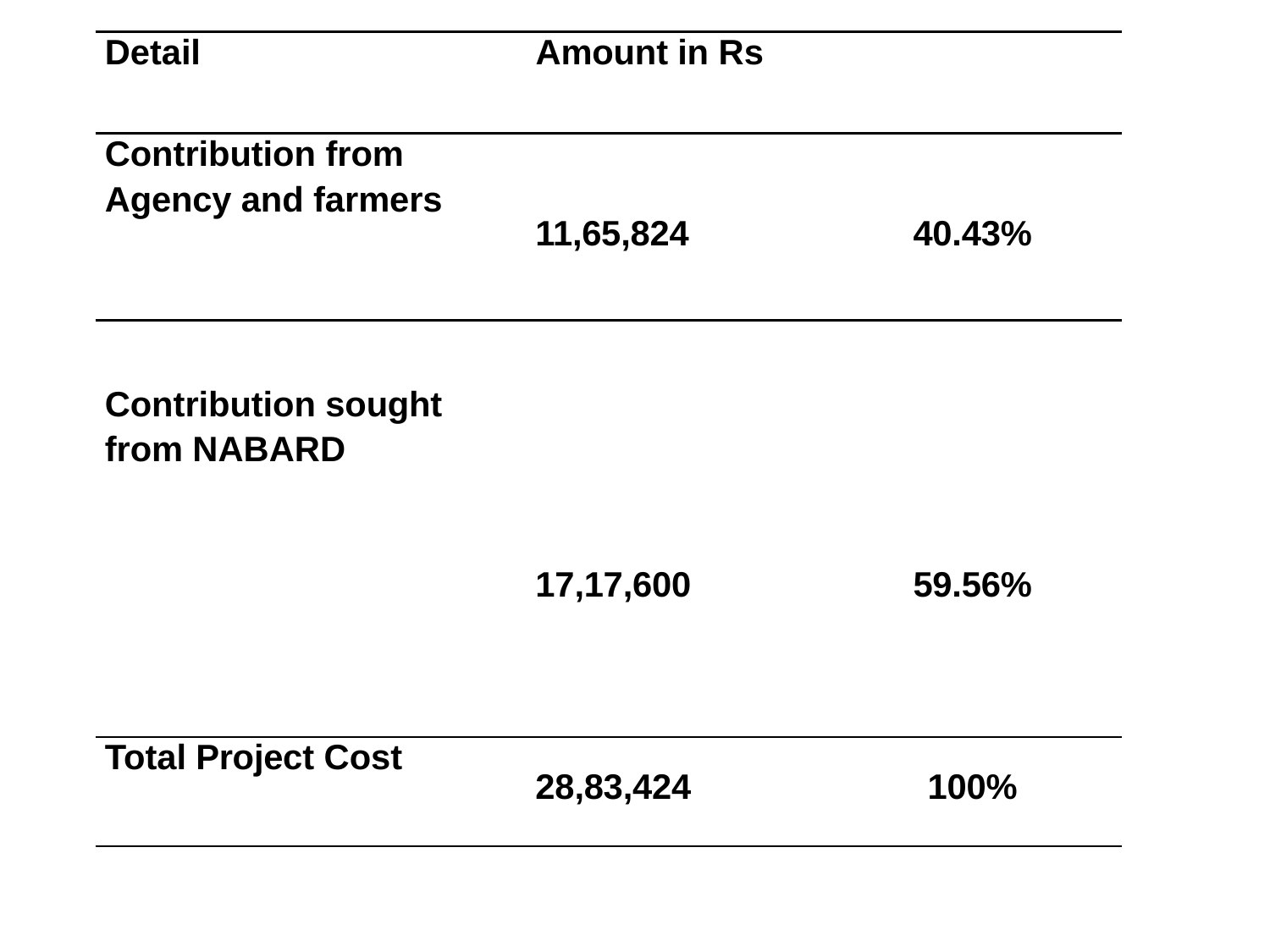

| Detail | Amount in Rs |  |
| --- | --- | --- |
| Contribution from Agency and farmers | 11,65,824 | 40.43% |
| Contribution sought from NABARD |  |  |
|  | 17,17,600 | 59.56% |
| Total Project Cost | 28,83,424 | 100% |